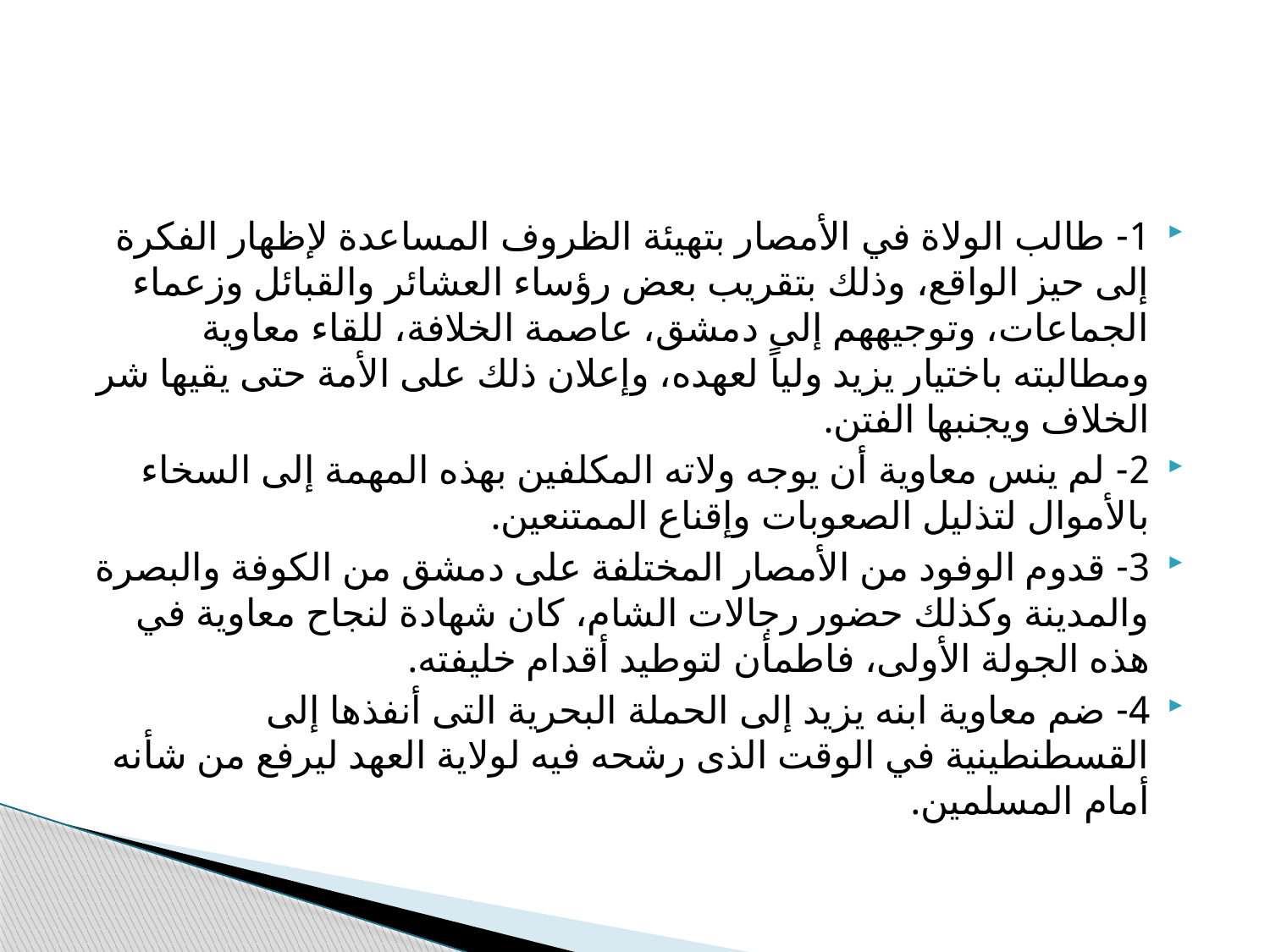

#
1- طالب الولاة في الأمصار بتهيئة الظروف المساعدة لإظهار الفكرة إلى حيز الواقع، وذلك بتقريب بعض رؤساء العشائر والقبائل وزعماء الجماعات، وتوجيههم إلى دمشق، عاصمة الخلافة، للقاء معاوية ومطالبته باختيار يزيد ولياً لعهده، وإعلان ذلك على الأمة حتى يقيها شر الخلاف ويجنبها الفتن.
2- لم ينس معاوية أن يوجه ولاته المكلفين بهذه المهمة إلى السخاء بالأموال لتذليل الصعوبات وإقناع الممتنعين.
3- قدوم الوفود من الأمصار المختلفة على دمشق من الكوفة والبصرة والمدينة وكذلك حضور رجالات الشام، كان شهادة لنجاح معاوية في هذه الجولة الأولى، فاطمأن لتوطيد أقدام خليفته.
4- ضم معاوية ابنه يزيد إلى الحملة البحرية التى أنفذها إلى القسطنطينية في الوقت الذى رشحه فيه لولاية العهد ليرفع من شأنه أمام المسلمين.